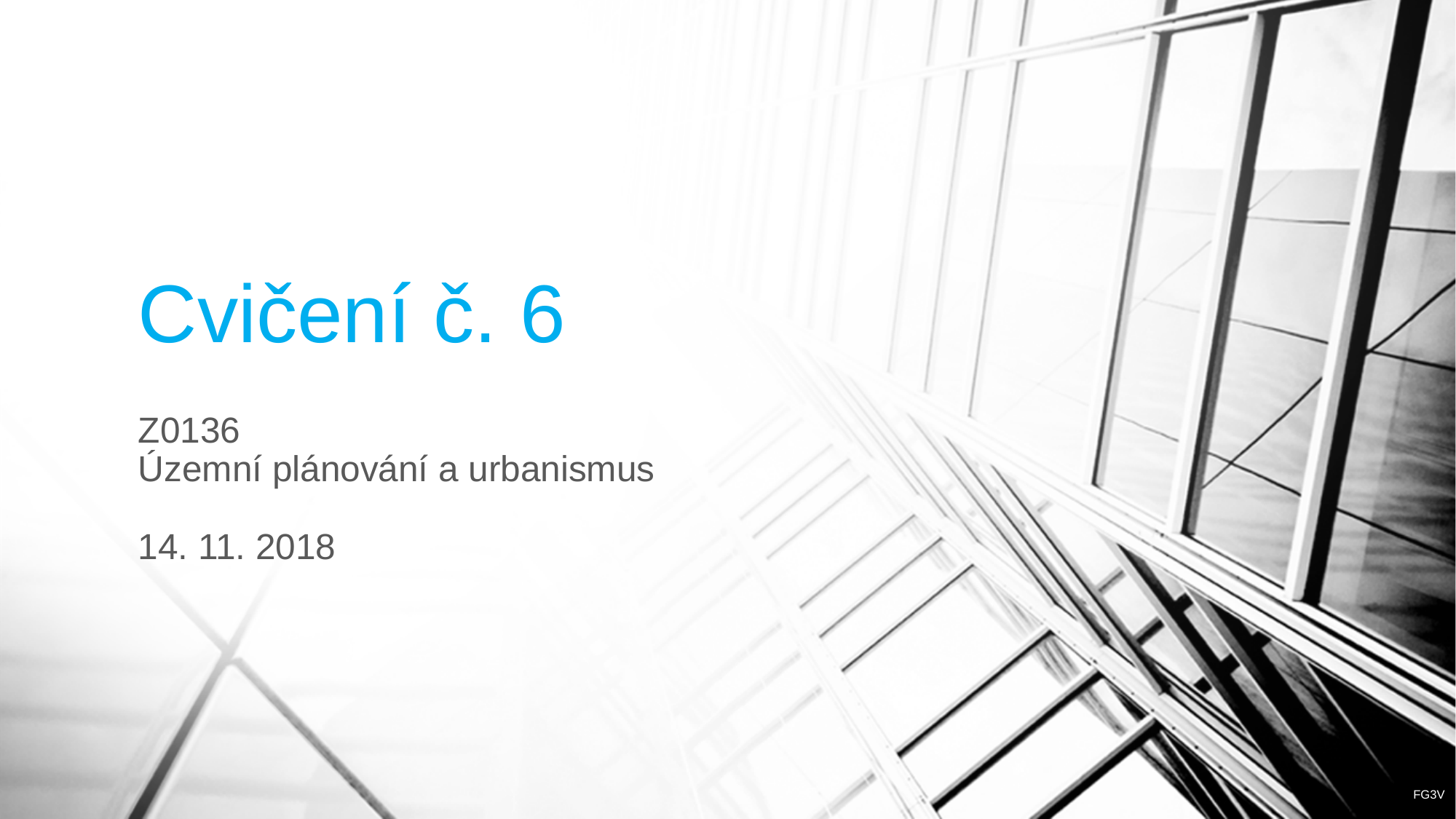

# Cvičení č. 6
Z0136
Územní plánování a urbanismus

14. 11. 2018
FG3V